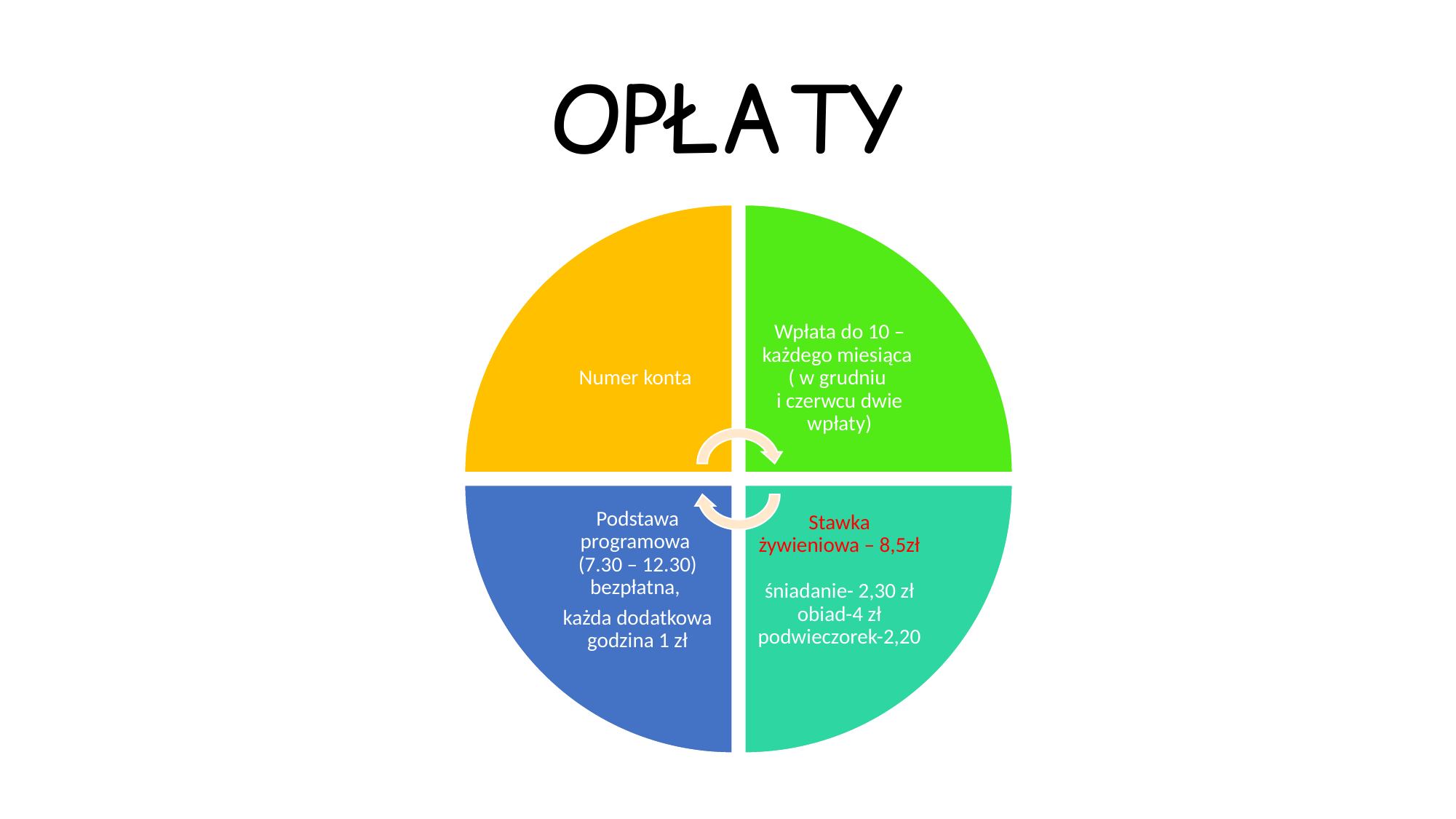

# OPŁATY
Numer konta
Wpłata do 10 – każdego miesiąca
( w grudniu
i czerwcu dwie wpłaty)
Stawka żywieniowa – 8,5zł
śniadanie- 2,30 zł
obiad-4 zł
podwieczorek-2,20
Podstawa programowa
(7.30 – 12.30) bezpłatna,
każda dodatkowa godzina 1 zł